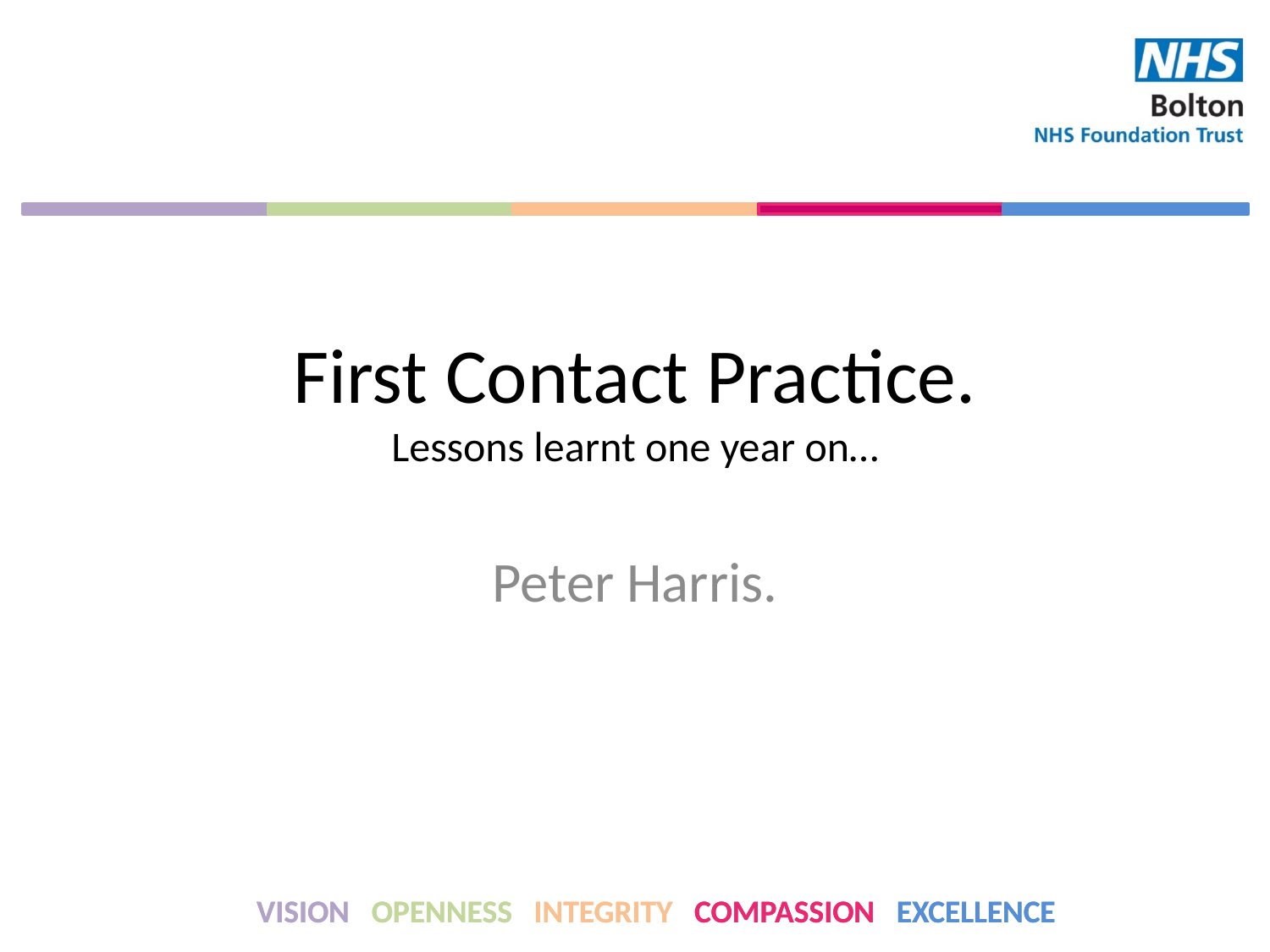

# First Contact Practice. Lessons learnt one year on…
Peter Harris.